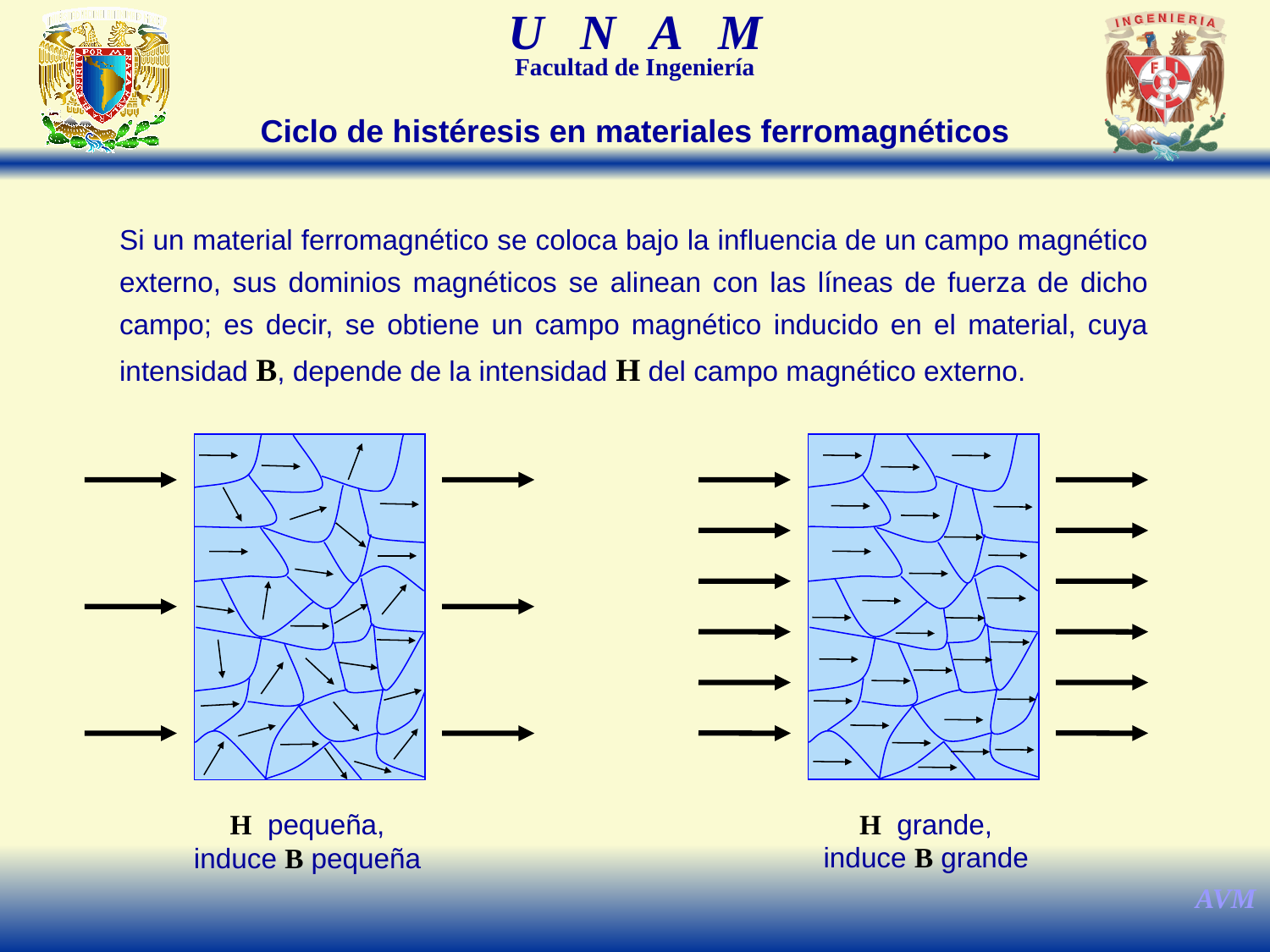

Ciclo de histéresis en materiales ferromagnéticos
Si un material ferromagnético se coloca bajo la influencia de un campo magnético externo, sus dominios magnéticos se alinean con las líneas de fuerza de dicho campo; es decir, se obtiene un campo magnético inducido en el material, cuya intensidad B, depende de la intensidad H del campo magnético externo.

H  pequeña, induce B pequeña

H  grande,
induce B grande